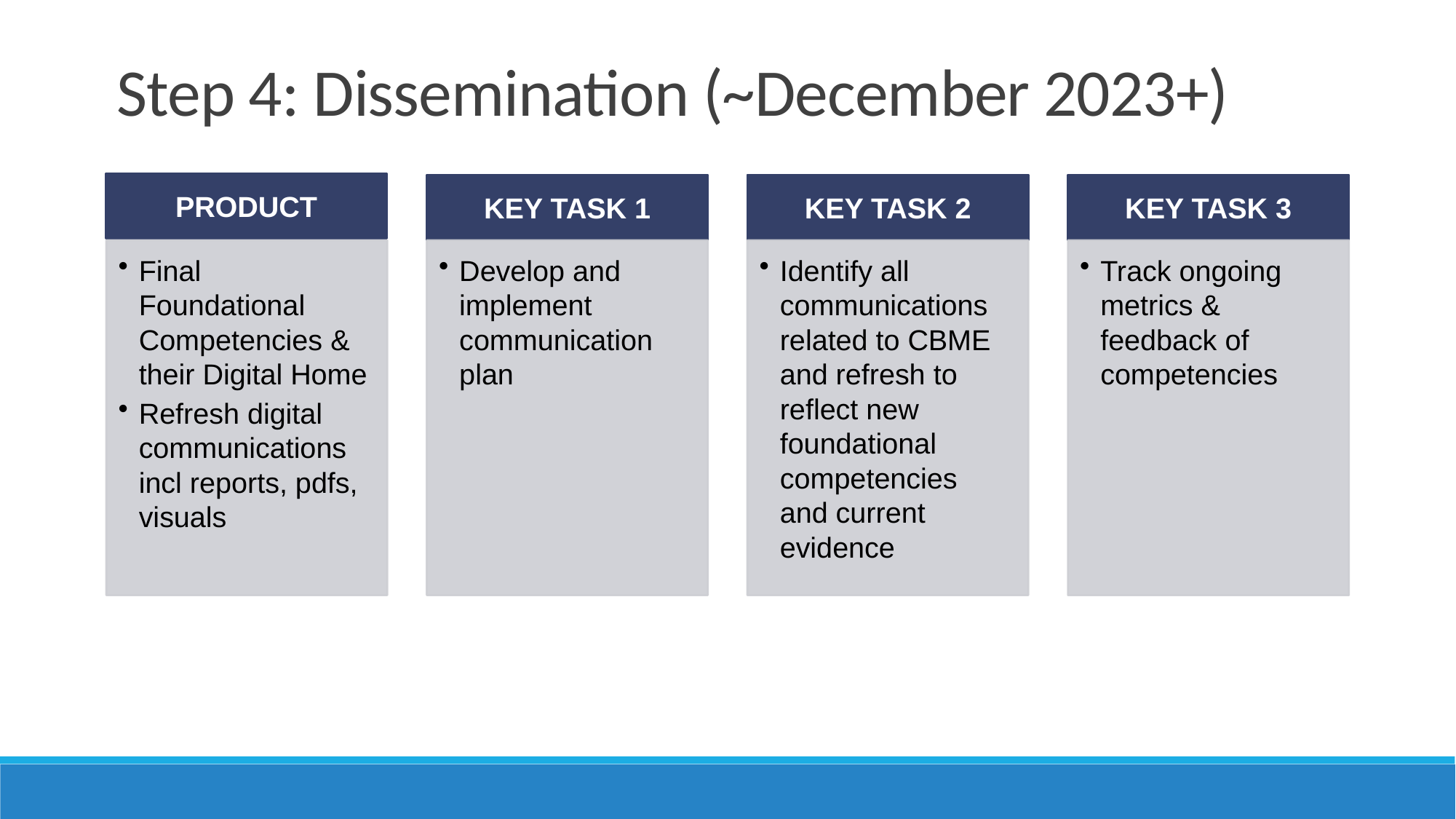

Step 4: Dissemination (~December 2023+)
Product
Final Foundational  Competencies & their Digital Home
Refresh digital communications incl reports, pdfs, visuals
Key Task 1
Develop and implement communication plan
KEY TASK 2
Identify all communications related to CBME and refresh to reflect new foundational competencies and current evidence
Key Task 3
Track ongoing metrics & feedback of   competencies